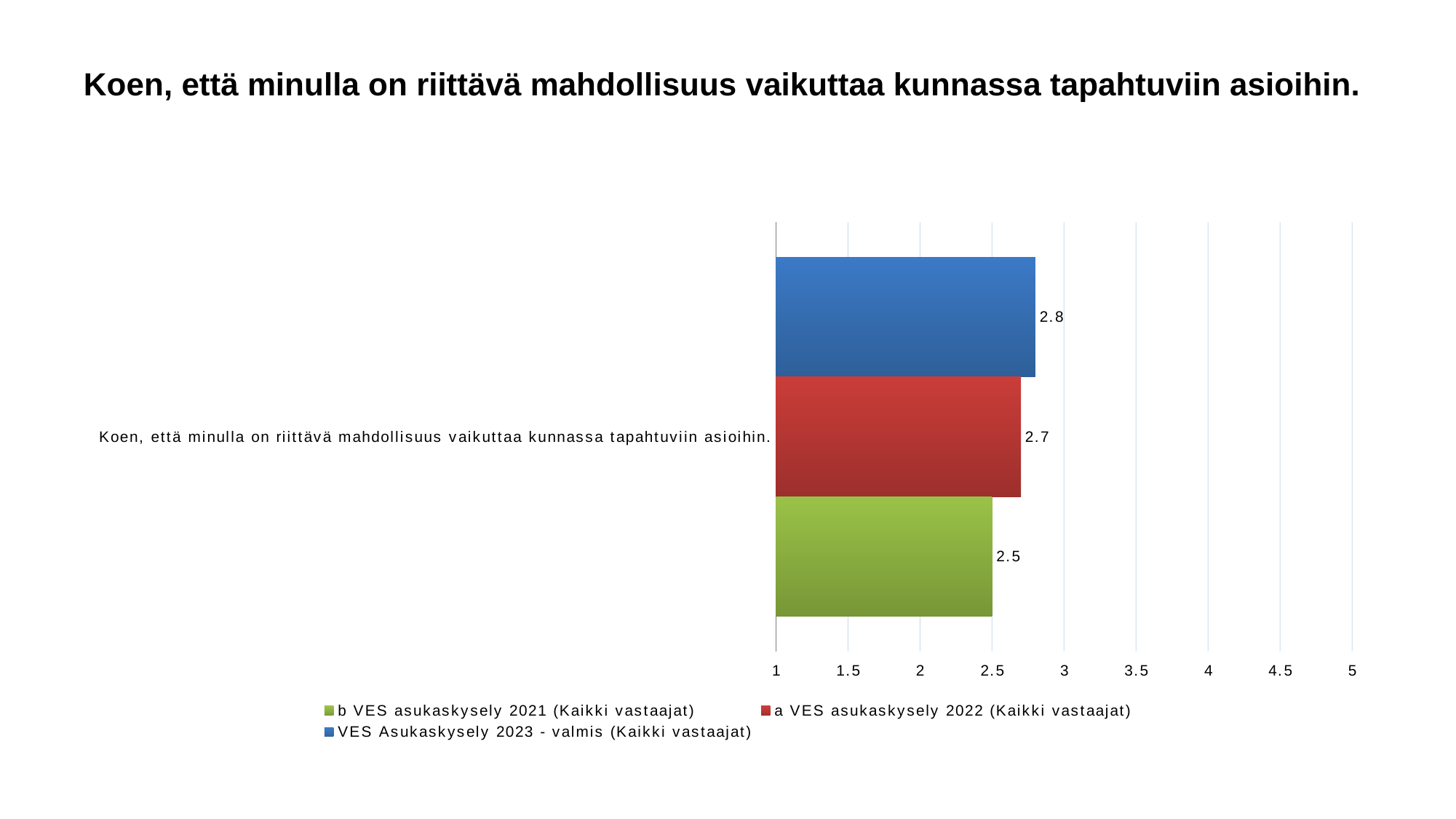

# Koen, että minulla on riittävä mahdollisuus vaikuttaa kunnassa tapahtuviin asioihin.

### Chart

| Category | VES Asukaskysely 2023 - valmis (Kaikki vastaajat) | a VES asukaskysely 2022 (Kaikki vastaajat) | b VES asukaskysely 2021 (Kaikki vastaajat) |
|---|---|---|---|
| Koen, että minulla on riittävä mahdollisuus vaikuttaa kunnassa tapahtuviin asioihin. | 2.8 | 2.7 | 2.5 |